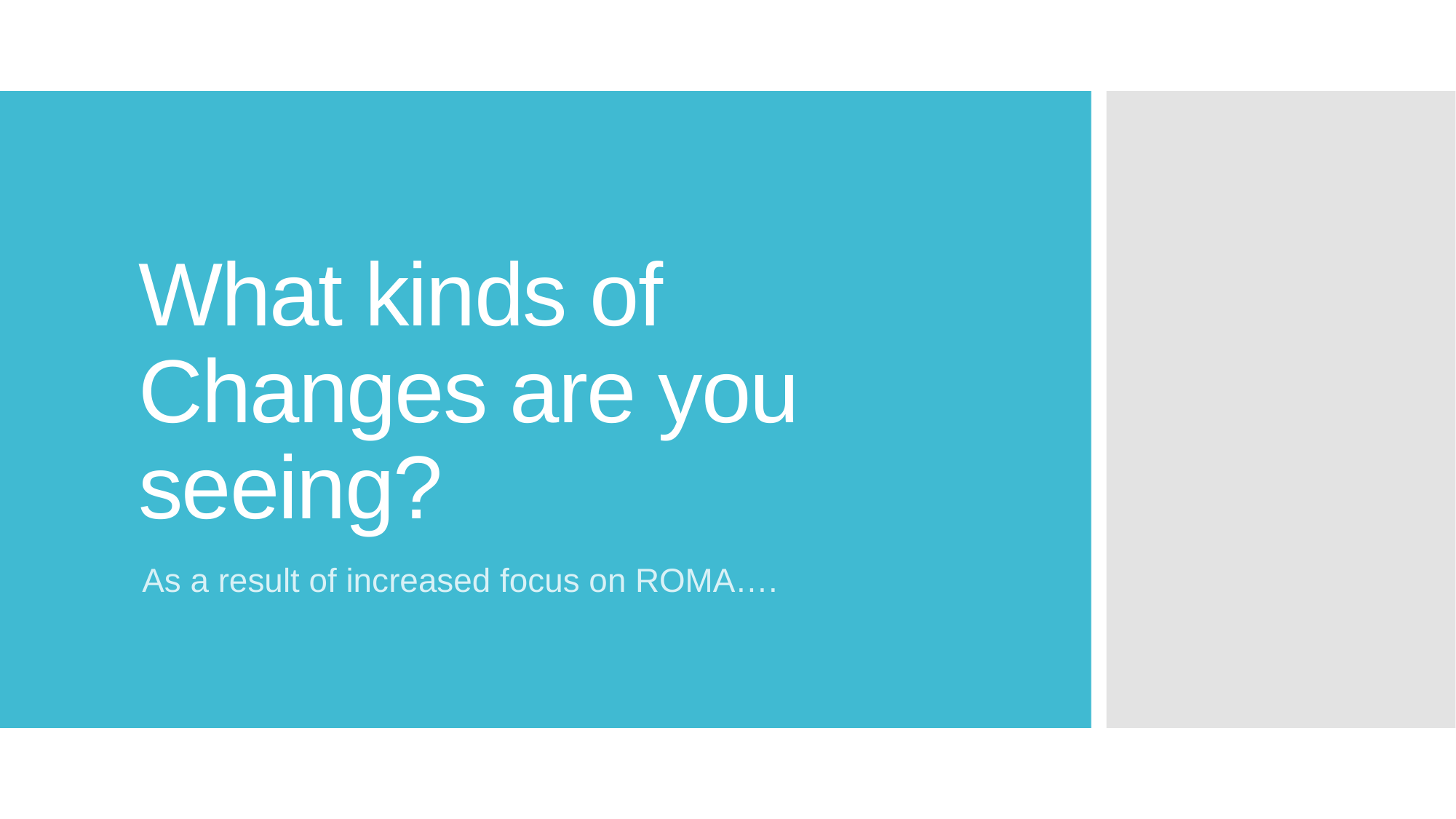

# What kinds of Changes are you seeing?
As a result of increased focus on ROMA….